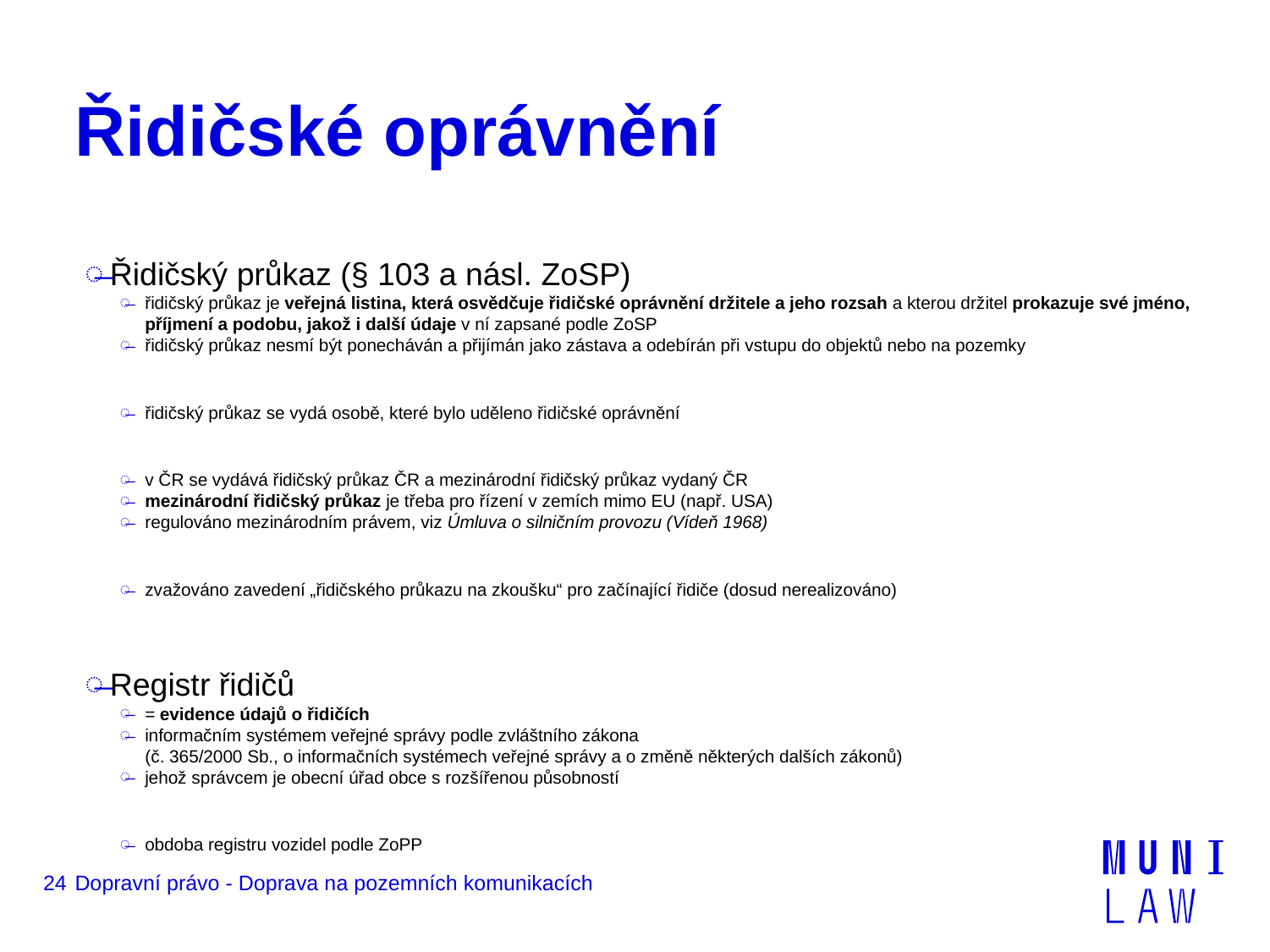

# Řidičské oprávnění
Řidičský průkaz (§ 103 a násl. ZoSP)
řidičský průkaz je veřejná listina, která osvědčuje řidičské oprávnění držitele a jeho rozsah a kterou držitel prokazuje své jméno, příjmení a podobu, jakož i další údaje v ní zapsané podle ZoSP
řidičský průkaz nesmí být ponecháván a přijímán jako zástava a odebírán při vstupu do objektů nebo na pozemky

řidičský průkaz se vydá osobě, které bylo uděleno řidičské oprávnění

v ČR se vydává řidičský průkaz ČR a mezinárodní řidičský průkaz vydaný ČR
mezinárodní řidičský průkaz je třeba pro řízení v zemích mimo EU (např. USA)
regulováno mezinárodním právem, viz Úmluva o silničním provozu (Vídeň 1968)

zvažováno zavedení „řidičského průkazu na zkoušku“ pro začínající řidiče (dosud nerealizováno)

Registr řidičů
= evidence údajů o řidičích
informačním systémem veřejné správy podle zvláštního zákona                                                                                                                   (č. 365/2000 Sb., o informačních systémech veřejné správy a o změně některých dalších zákonů)
jehož správcem je obecní úřad obce s rozšířenou působností

obdoba registru vozidel podle ZoPP

24
Dopravní právo - Doprava na pozemních komunikacích